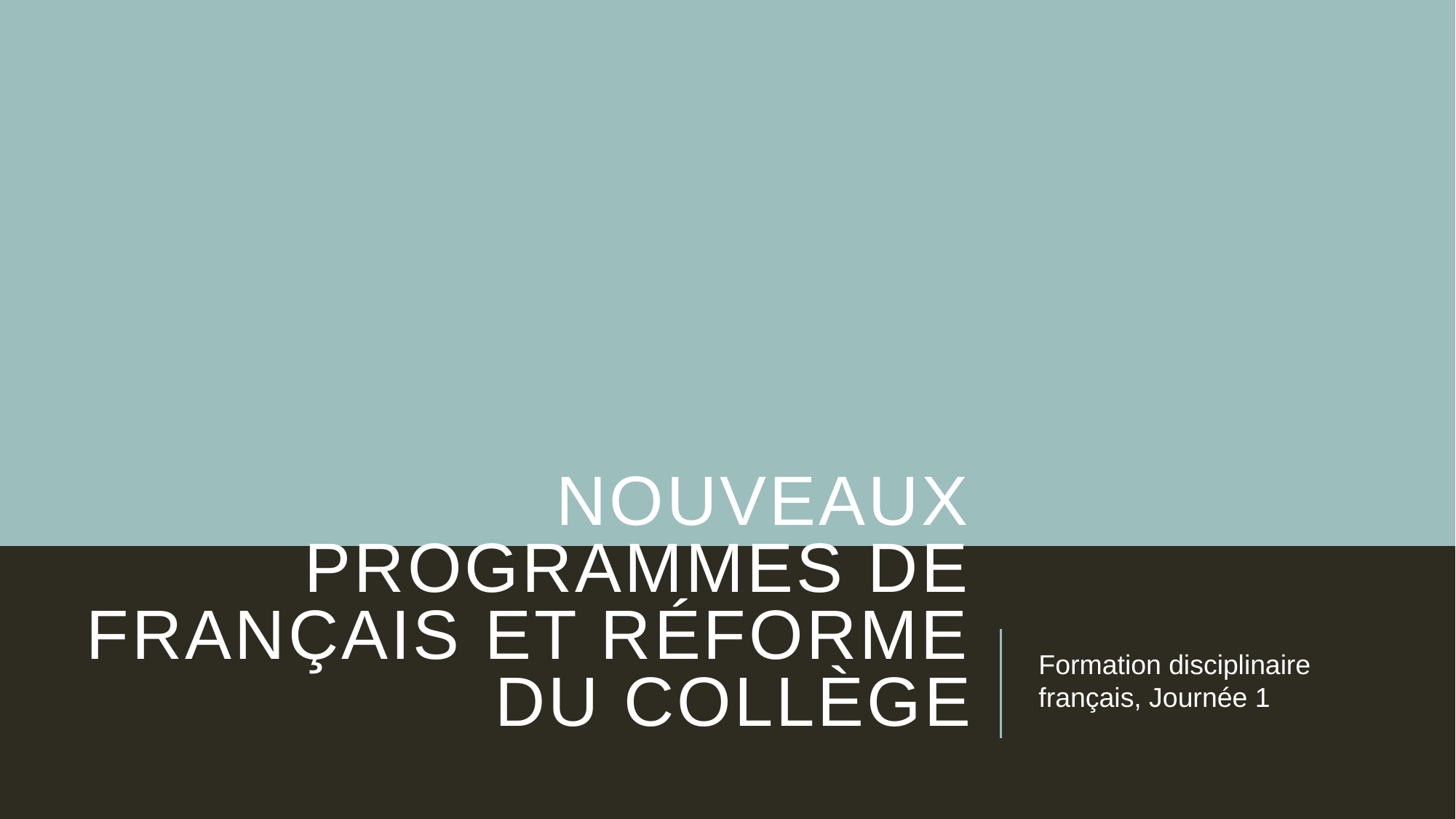

# Nouveaux programmes de français et réforme du collège
Formation disciplinaire français, Journée 1